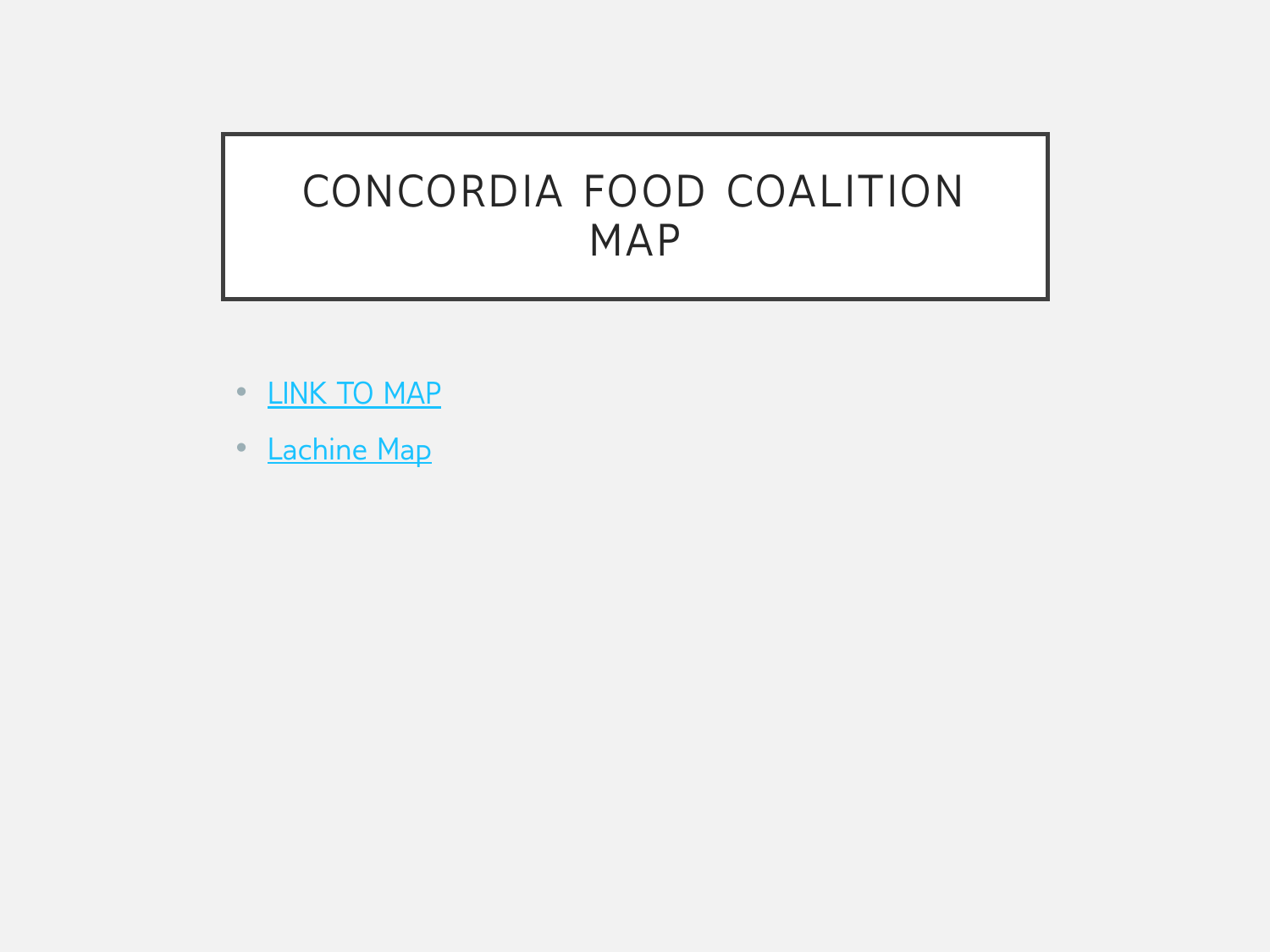

# Concordia Food Coalition Map
LINK TO MAP
Lachine Map